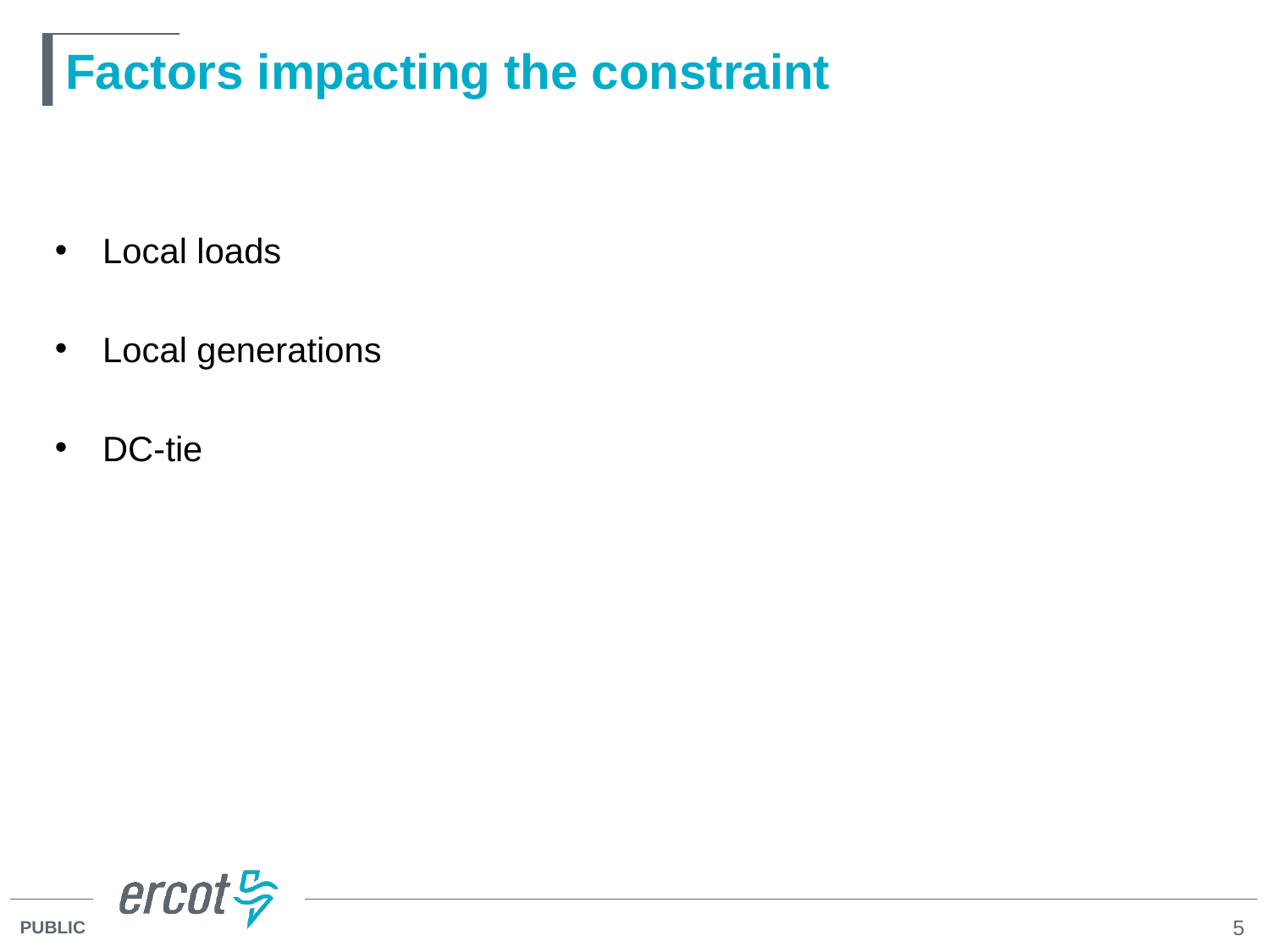

# Factors impacting the constraint
Local loads

Local generations

DC-tie